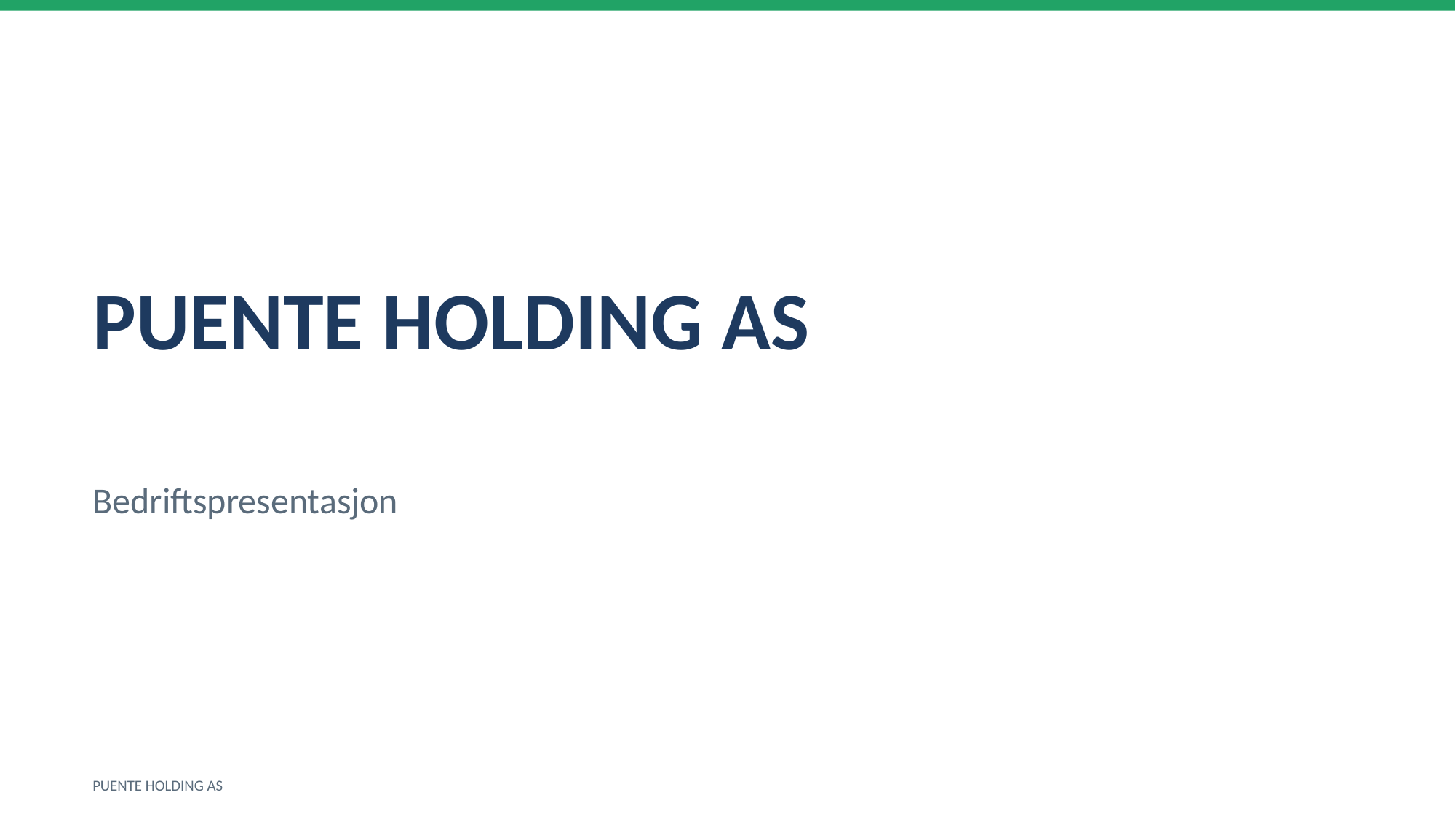

PUENTE HOLDING AS
Bedriftspresentasjon
PUENTE HOLDING AS